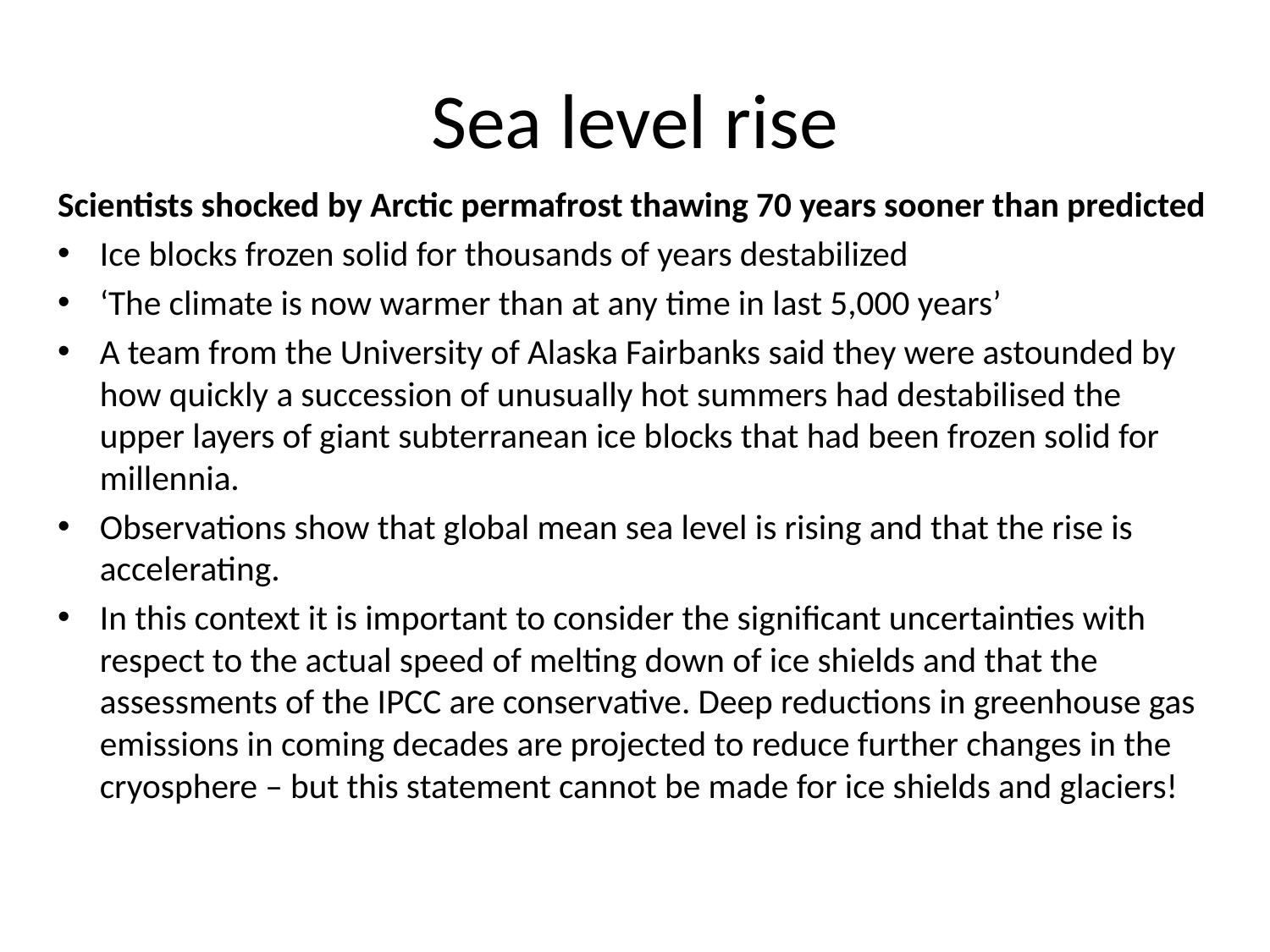

# Sea level rise
Scientists shocked by Arctic permafrost thawing 70 years sooner than predicted
Ice blocks frozen solid for thousands of years destabilized
‘The climate is now warmer than at any time in last 5,000 years’
A team from the University of Alaska Fairbanks said they were astounded by how quickly a succession of unusually hot summers had destabilised the upper layers of giant subterranean ice blocks that had been frozen solid for millennia.
Observations show that global mean sea level is rising and that the rise is accelerating.
In this context it is important to consider the significant uncertainties with respect to the actual speed of melting down of ice shields and that the assessments of the IPCC are conservative. Deep reductions in greenhouse gas emissions in coming decades are projected to reduce further changes in the cryosphere – but this statement cannot be made for ice shields and glaciers!